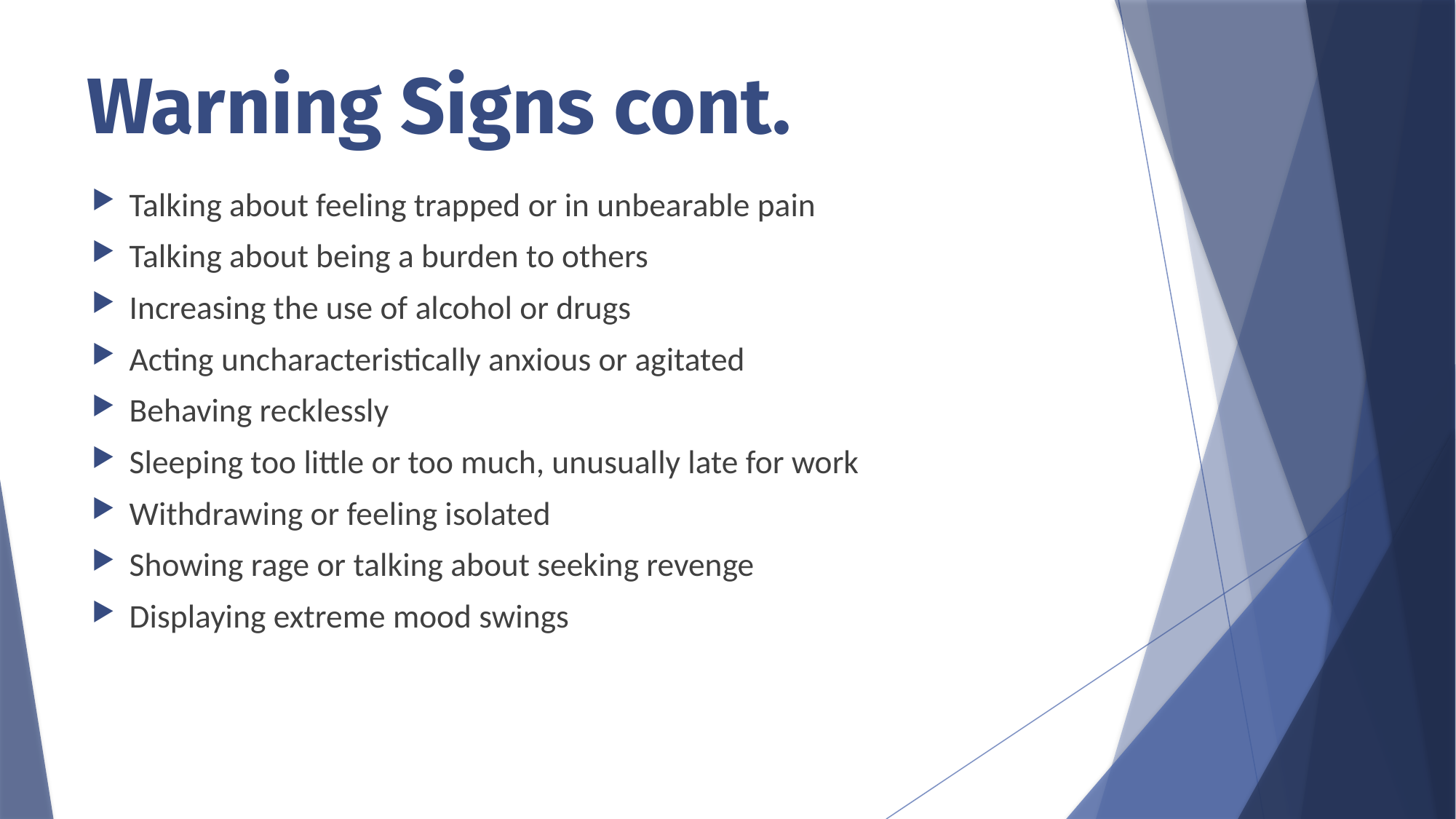

# Warning Signs cont.
Talking about feeling trapped or in unbearable pain
Talking about being a burden to others
Increasing the use of alcohol or drugs
Acting uncharacteristically anxious or agitated
Behaving recklessly
Sleeping too little or too much, unusually late for work
Withdrawing or feeling isolated
Showing rage or talking about seeking revenge
Displaying extreme mood swings